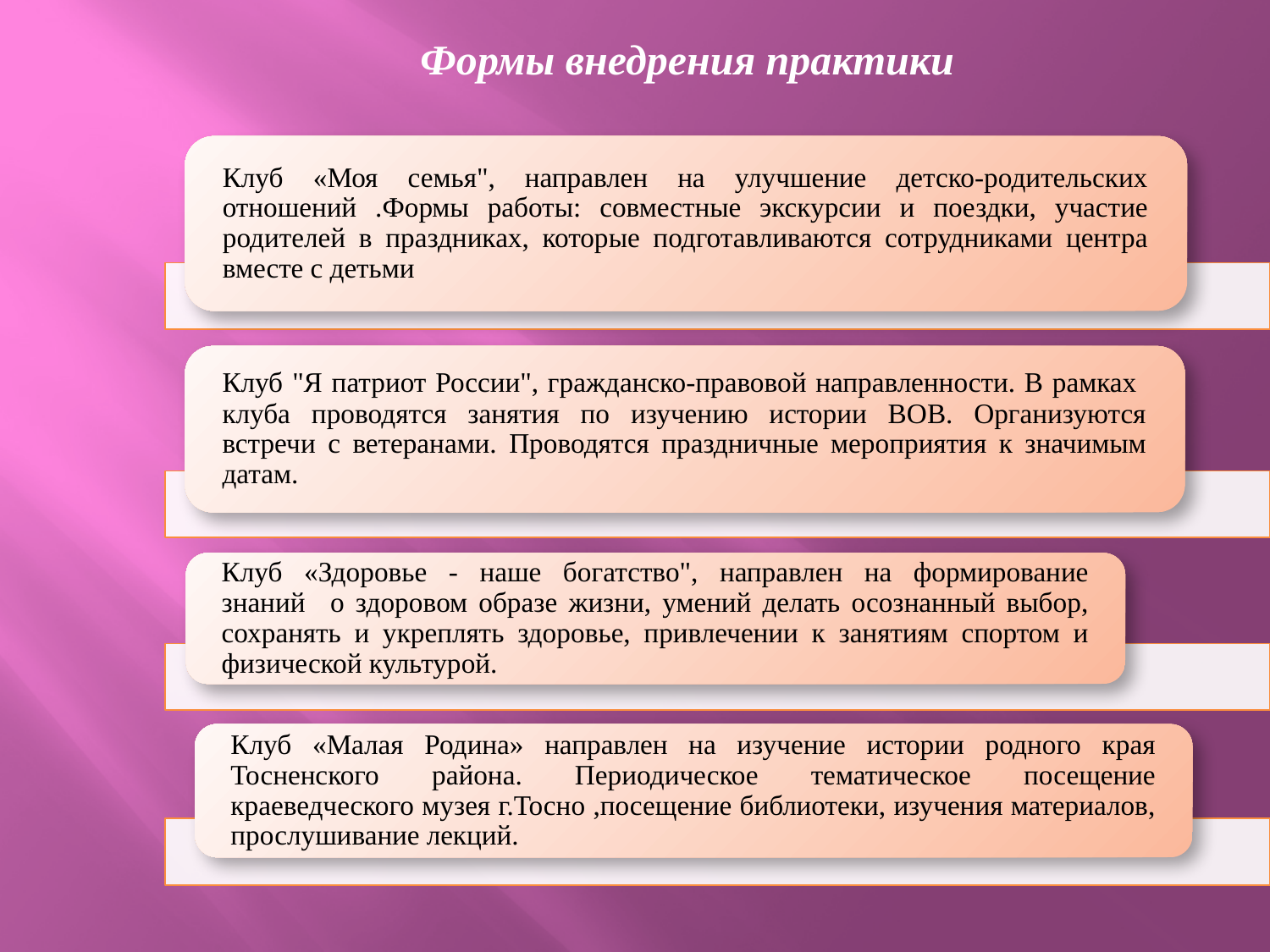

Формы внедрения практики
Клуб «Моя семья", направлен на улучшение детско-родительских отношений .Формы работы: совместные экскурсии и поездки, участие родителей в праздниках, которые подготавливаются сотрудниками центра вместе с детьми
Клуб "Я патриот России", гражданско-правовой направленности. В рамках  клуба проводятся занятия по изучению истории ВОВ. Организуются встречи с ветеранами. Проводятся праздничные мероприятия к значимым датам.
Клуб «Здоровье - наше богатство", направлен на формирование знаний   о здоровом образе жизни, умений делать осознанный выбор, сохранять и укреплять здоровье, привлечении к занятиям спортом и физической культурой.
Клуб «Малая Родина» направлен на изучение истории родного края Тосненского района. Периодическое тематическое посещение краеведческого музея г.Тосно ,посещение библиотеки, изучения материалов, прослушивание лекций.